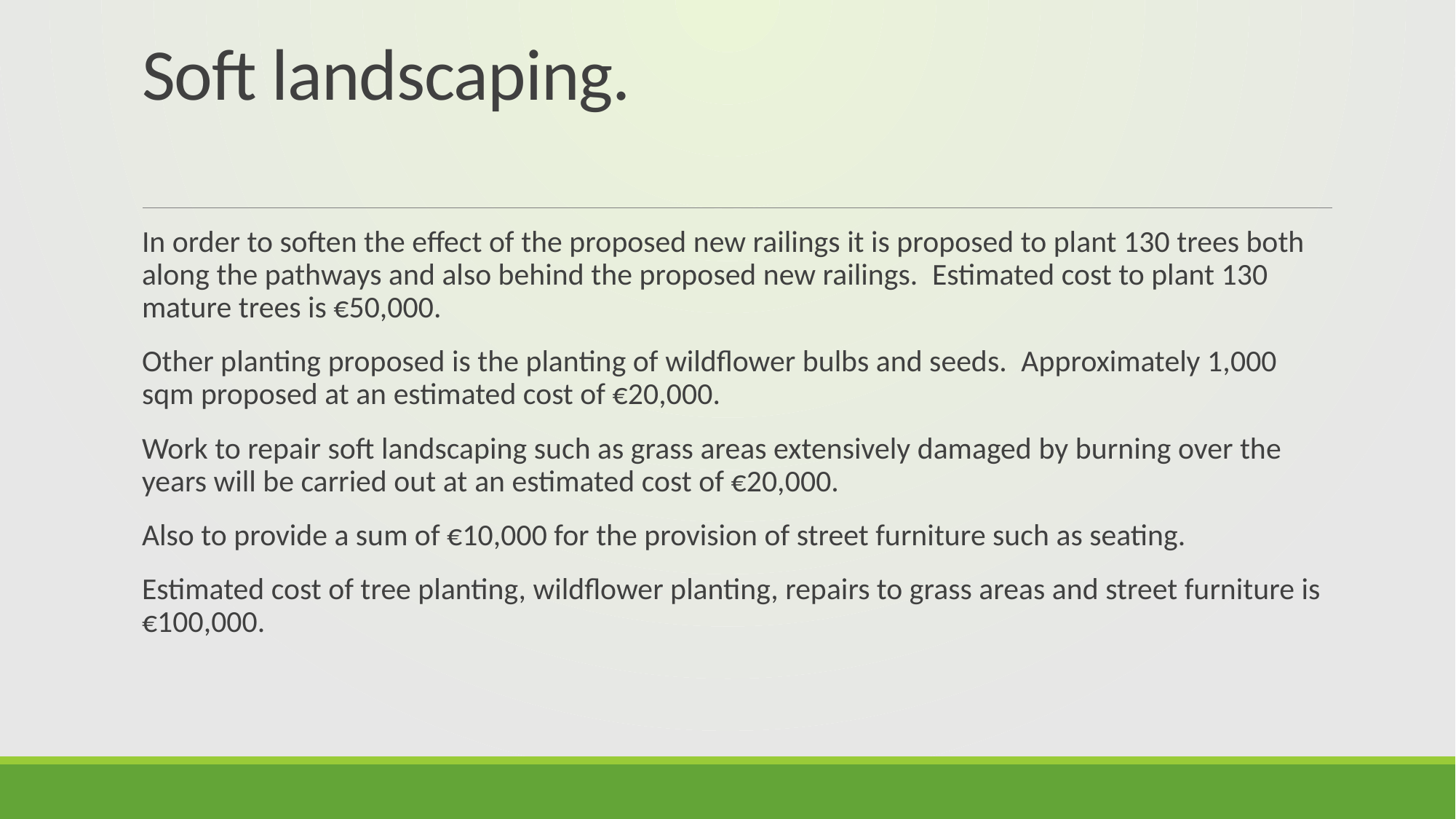

# Soft landscaping.
In order to soften the effect of the proposed new railings it is proposed to plant 130 trees both along the pathways and also behind the proposed new railings.  Estimated cost to plant 130 mature trees is €50,000.
Other planting proposed is the planting of wildflower bulbs and seeds.  Approximately 1,000 sqm proposed at an estimated cost of €20,000.
Work to repair soft landscaping such as grass areas extensively damaged by burning over the years will be carried out at an estimated cost of €20,000.
Also to provide a sum of €10,000 for the provision of street furniture such as seating.
Estimated cost of tree planting, wildflower planting, repairs to grass areas and street furniture is €100,000.